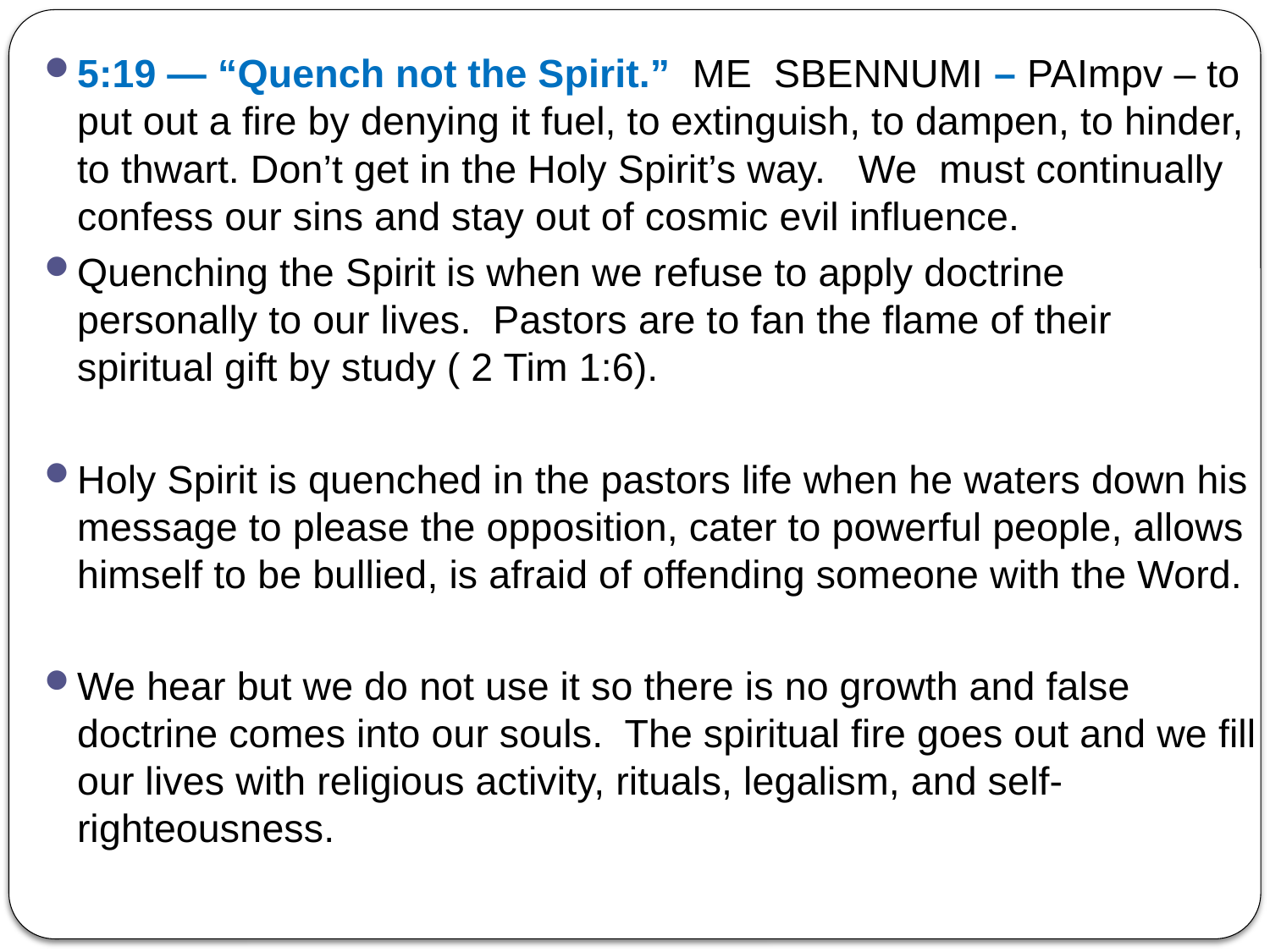

5:19 — “Quench not the Spirit.”  ME  SBENNUMI – PAImpv – to put out a fire by denying it fuel, to extinguish, to dampen, to hinder, to thwart. Don’t get in the Holy Spirit’s way.   We  must continually confess our sins and stay out of cosmic evil influence.
Quenching the Spirit is when we refuse to apply doctrine personally to our lives.  Pastors are to fan the flame of their spiritual gift by study ( 2 Tim 1:6).

Holy Spirit is quenched in the pastors life when he waters down his message to please the opposition, cater to powerful people, allows himself to be bullied, is afraid of offending someone with the Word.

We hear but we do not use it so there is no growth and false doctrine comes into our souls.  The spiritual fire goes out and we fill our lives with religious activity, rituals, legalism, and self-righteousness.